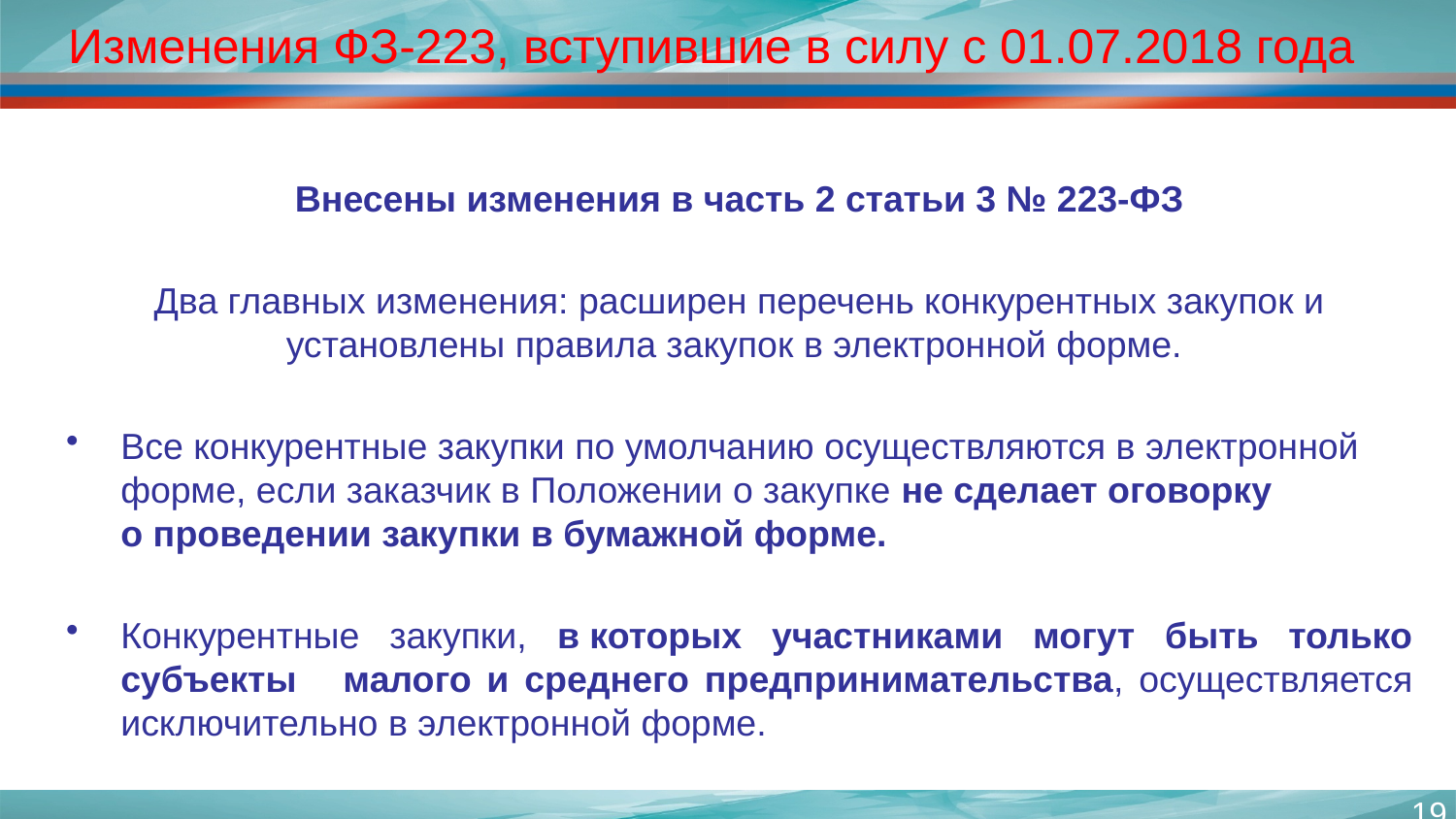

# Изменения ФЗ-223, вступившие в силу с 01.07.2018 года

Внесены изменения в часть 2 статьи 3 № 223-ФЗ

Два главных изменения: расширен перечень конкурентных закупок и установлены правила закупок в электронной форме.

Все конкурентные закупки по умолчанию осуществляются в электронной форме, если заказчик в Положении о закупке не сделает оговорку о проведении закупки в бумажной форме.

Конкурентные закупки, в которых участниками могут быть только субъекты   малого и среднего предпринимательства, осуществляется исключительно в электронной форме.

19